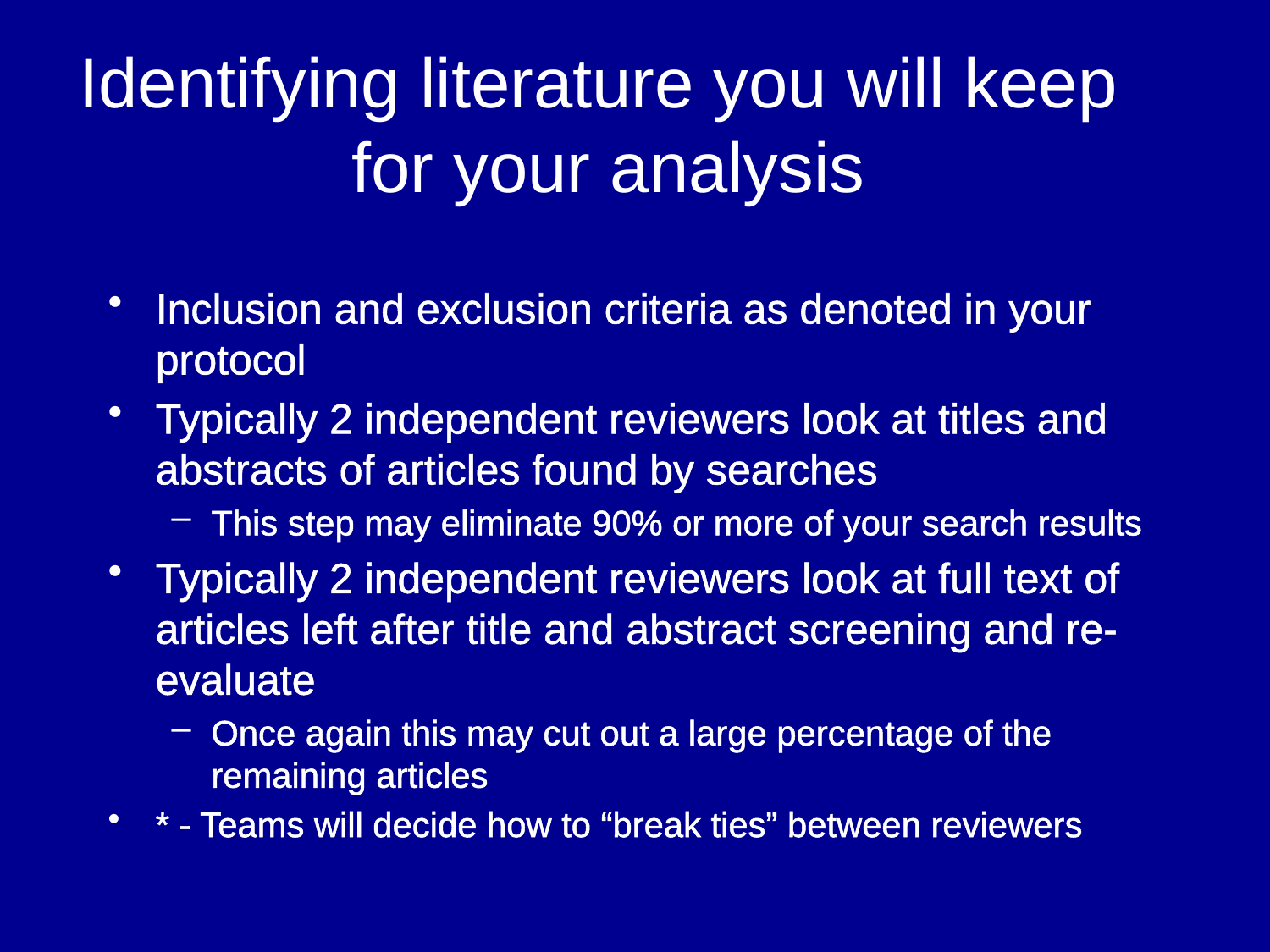

# Identifying literature you will keep for your analysis
Inclusion and exclusion criteria as denoted in your protocol
Typically 2 independent reviewers look at titles and abstracts of articles found by searches
This step may eliminate 90% or more of your search results
Typically 2 independent reviewers look at full text of articles left after title and abstract screening and re-evaluate
Once again this may cut out a large percentage of the remaining articles
* - Teams will decide how to “break ties” between reviewers